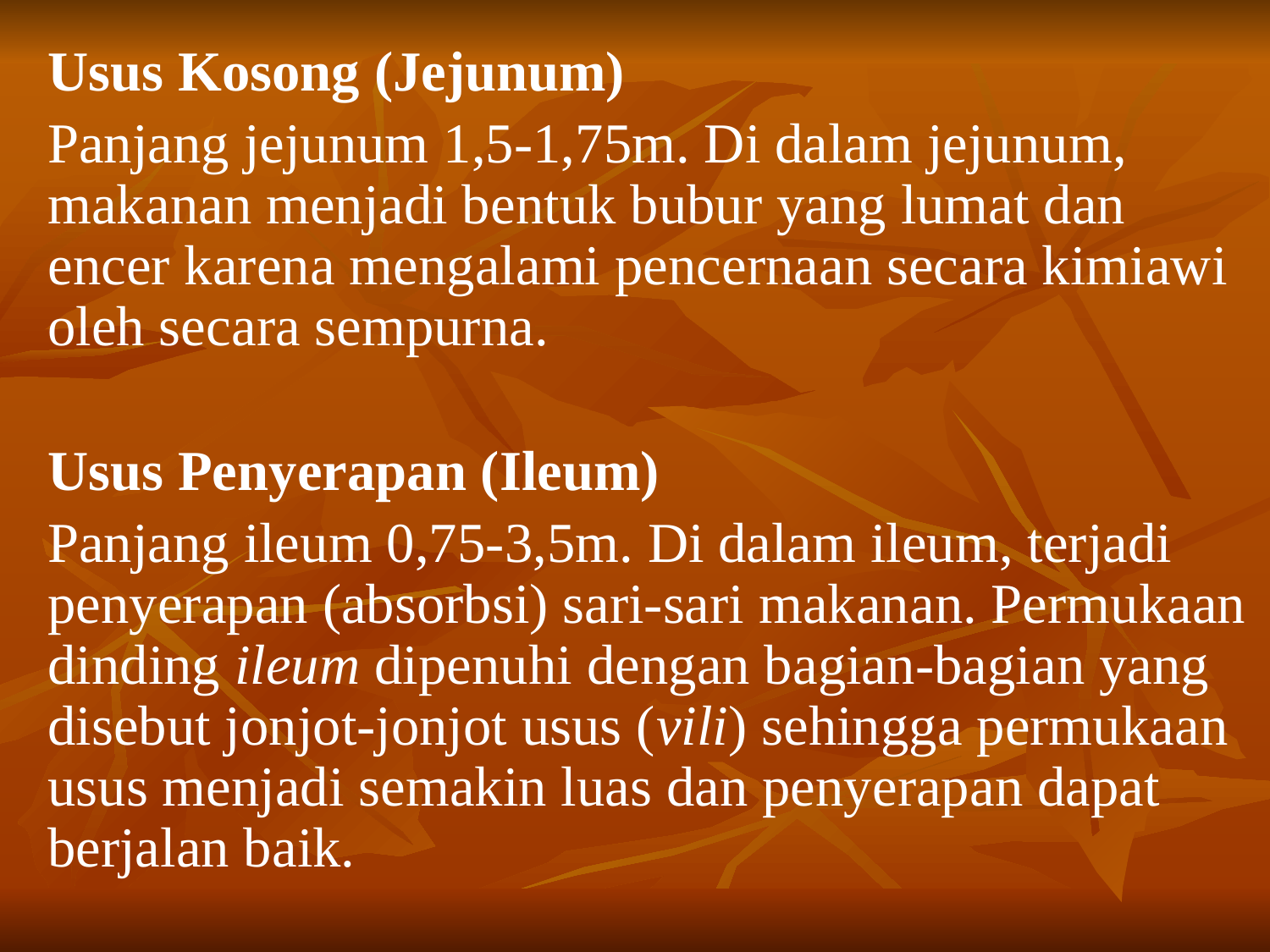

Usus Kosong (Jejunum)
Panjang jejunum 1,5-1,75m. Di dalam jejunum, makanan menjadi bentuk bubur yang lumat dan encer karena mengalami pencernaan secara kimiawi oleh secara sempurna.

Usus Penyerapan (Ileum)
Panjang ileum 0,75-3,5m. Di dalam ileum, terjadi penyerapan (absorbsi) sari-sari makanan. Permukaan dinding ileum dipenuhi dengan bagian-bagian yang disebut jonjot-jonjot usus (vili) sehingga permukaan usus menjadi semakin luas dan penyerapan dapat berjalan baik.